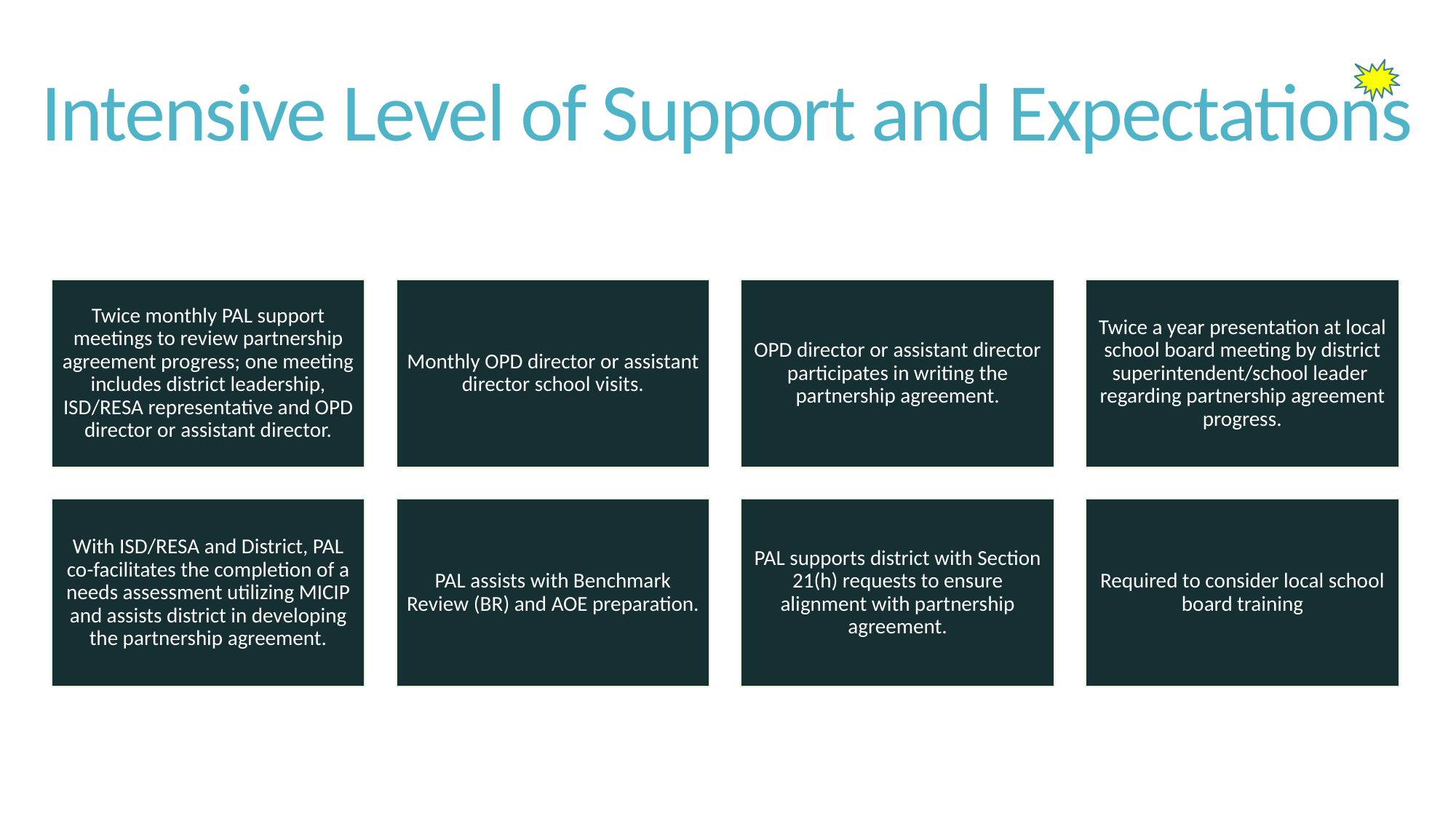

# Intensive Level of Support and Expectations

Twice monthly PAL support meetings to review partnership agreement progress; one meeting includes district leadership, ISD/RESA representative and OPD director or assistant director.​
Monthly OPD director or assistant director school visits.​
OPD director or assistant director participates in writing the partnership agreement.​
Twice a year presentation at local school board meeting by district superintendent/school leader  regarding partnership agreement progress.​
With ISD/RESA and District, PAL co-facilitates the completion of a needs assessment utilizing MICIP and assists district in developing the partnership agreement.
PAL assists with Benchmark Review (BR) and AOE preparation.
PAL supports district with Section 21(h) requests to ensure alignment with partnership agreement.
Required to consider local school board training​